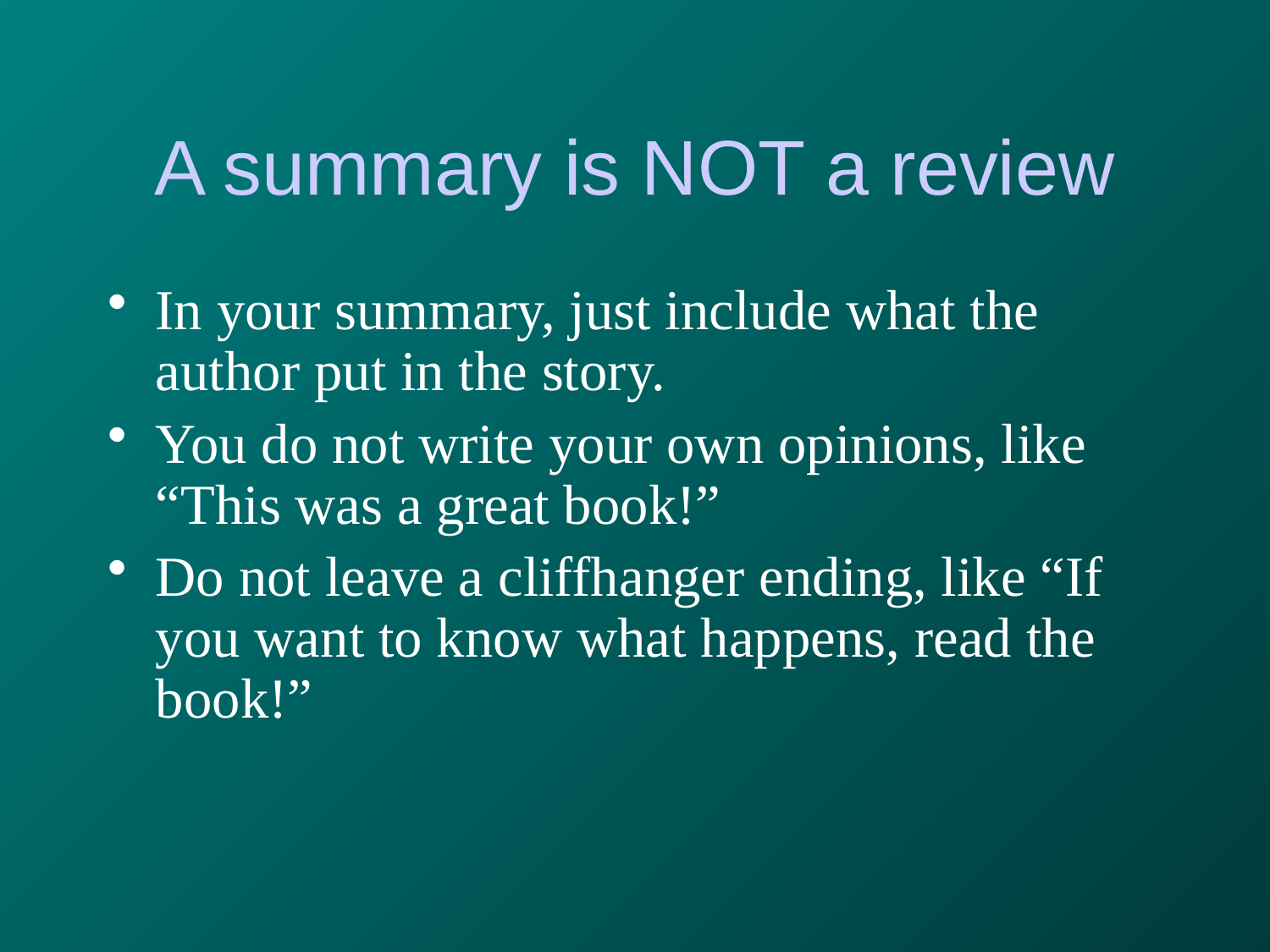

# A summary is NOT a review
In your summary, just include what the author put in the story.
You do not write your own opinions, like “This was a great book!”
Do not leave a cliffhanger ending, like “If you want to know what happens, read the book!”